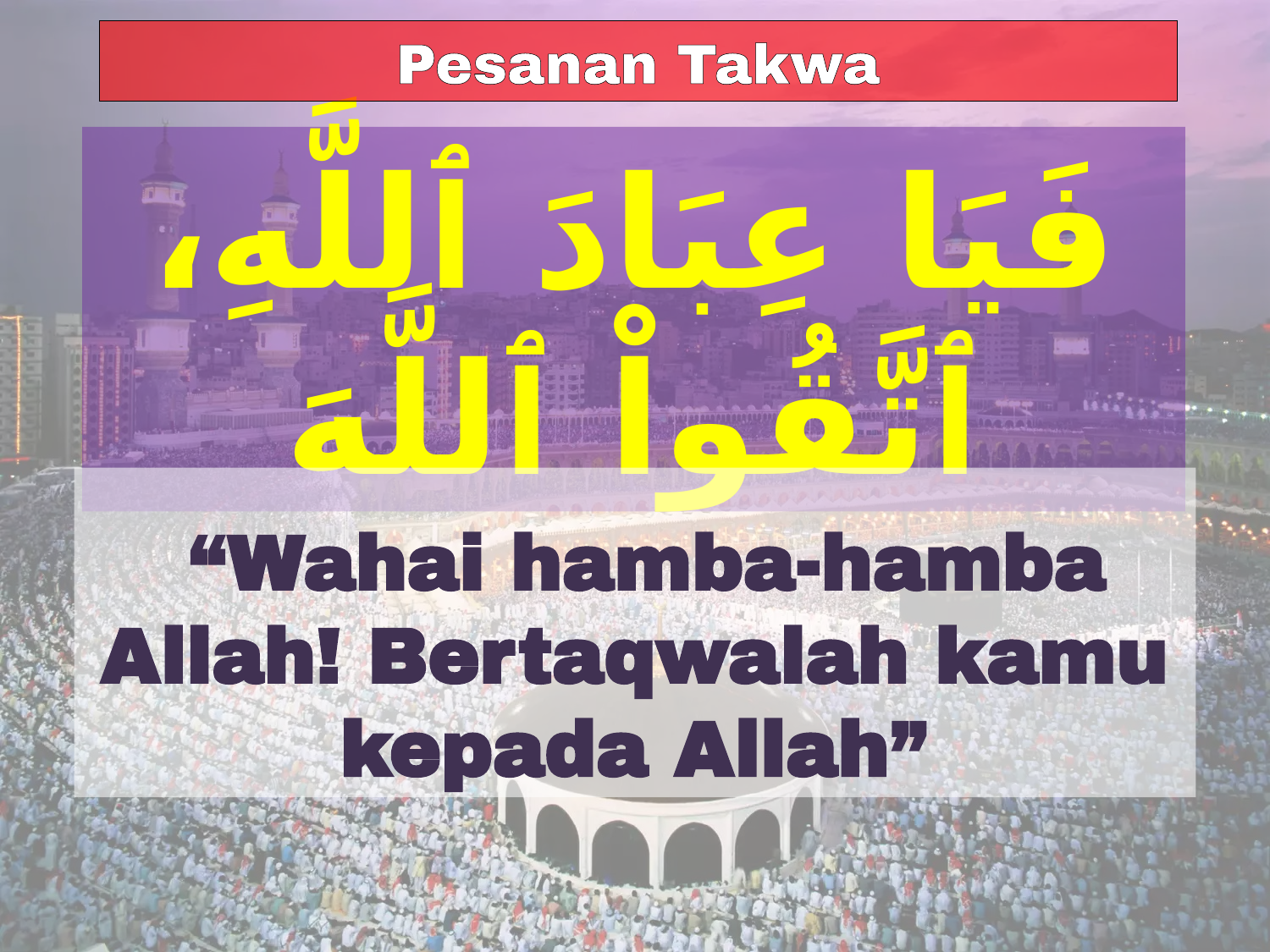

Pesanan Takwa
فَيَا عِبَادَ ٱللَّهِ، ٱتَّقُواْ ٱللَّهَ

 “Wahai hamba-hamba Allah! Bertaqwalah kamu kepada Allah”